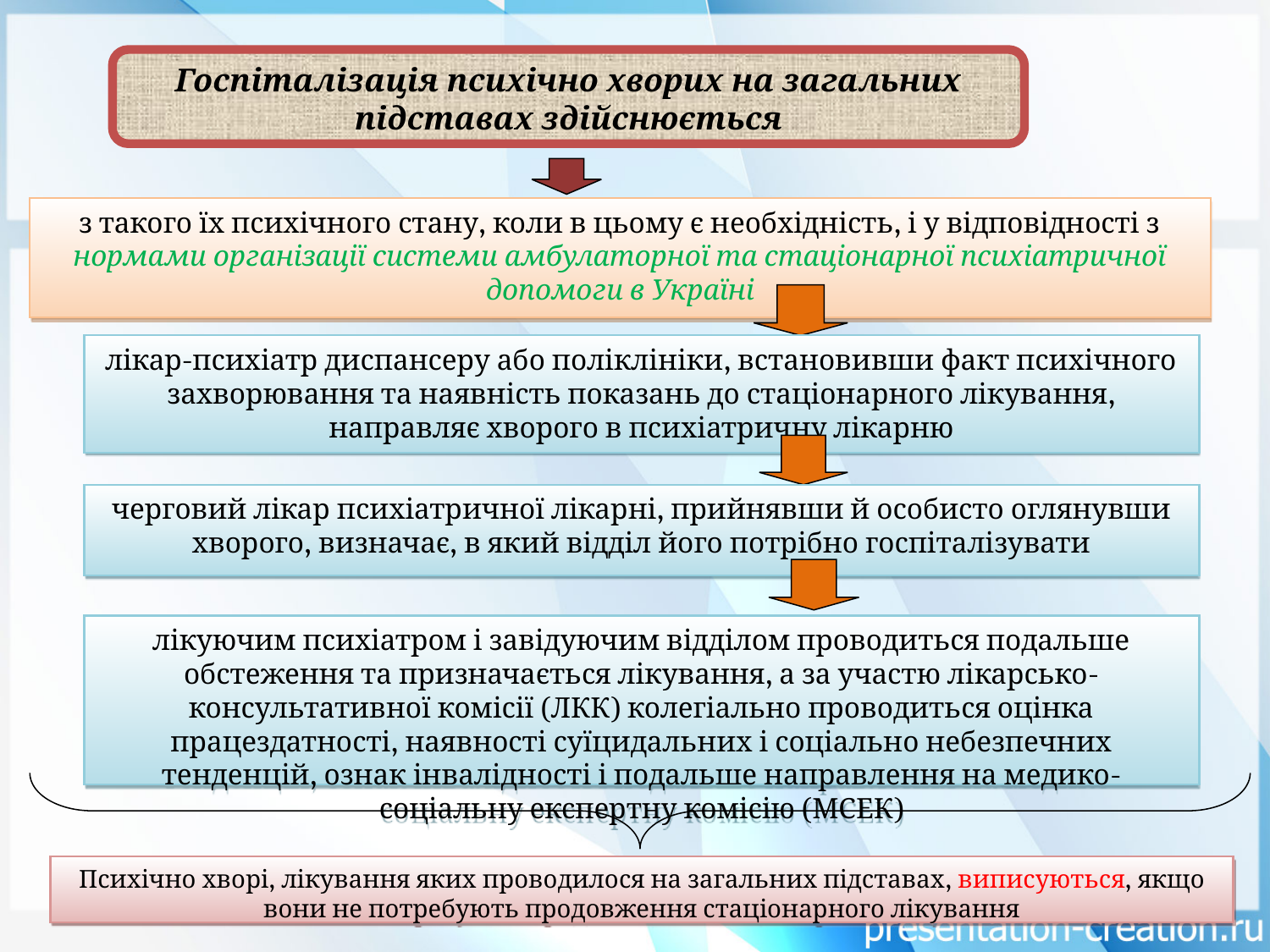

Госпіталізація психічно хворих на загальних підставах здійснюється

з такого їх психічного стану, коли в цьому є необхідність, і у відповідності з нормами організації системи амбулаторної та стаціонарної психіатричної допомоги в Україні

лікар-психіатр диспансеру або поліклініки, встановивши факт психічного захворювання та наявність показань до стаціонарного лікування, направляє хворого в психіатричну лікарню

черговий лікар психіатричної лікарні, прийнявши й особисто оглянувши хворого, визначає, в який відділ його потрібно госпіталізувати

лікуючим психіатром і завідуючим відділом проводиться подальше обстеження та призначається лікування, а за участю лікарсько-консультативної комісії (ЛКК) колегіально проводиться оцінка працездатності, наявності суїцидальних і соціально небезпечних тенденцій, ознак інвалідності і подальше направлення на медико-соціальну експертну комісію (МСЕК)
Психічно хворі, лікування яких проводилося на загальних підставах, виписуються, якщо вони не потребують продовження стаціонарного лікування